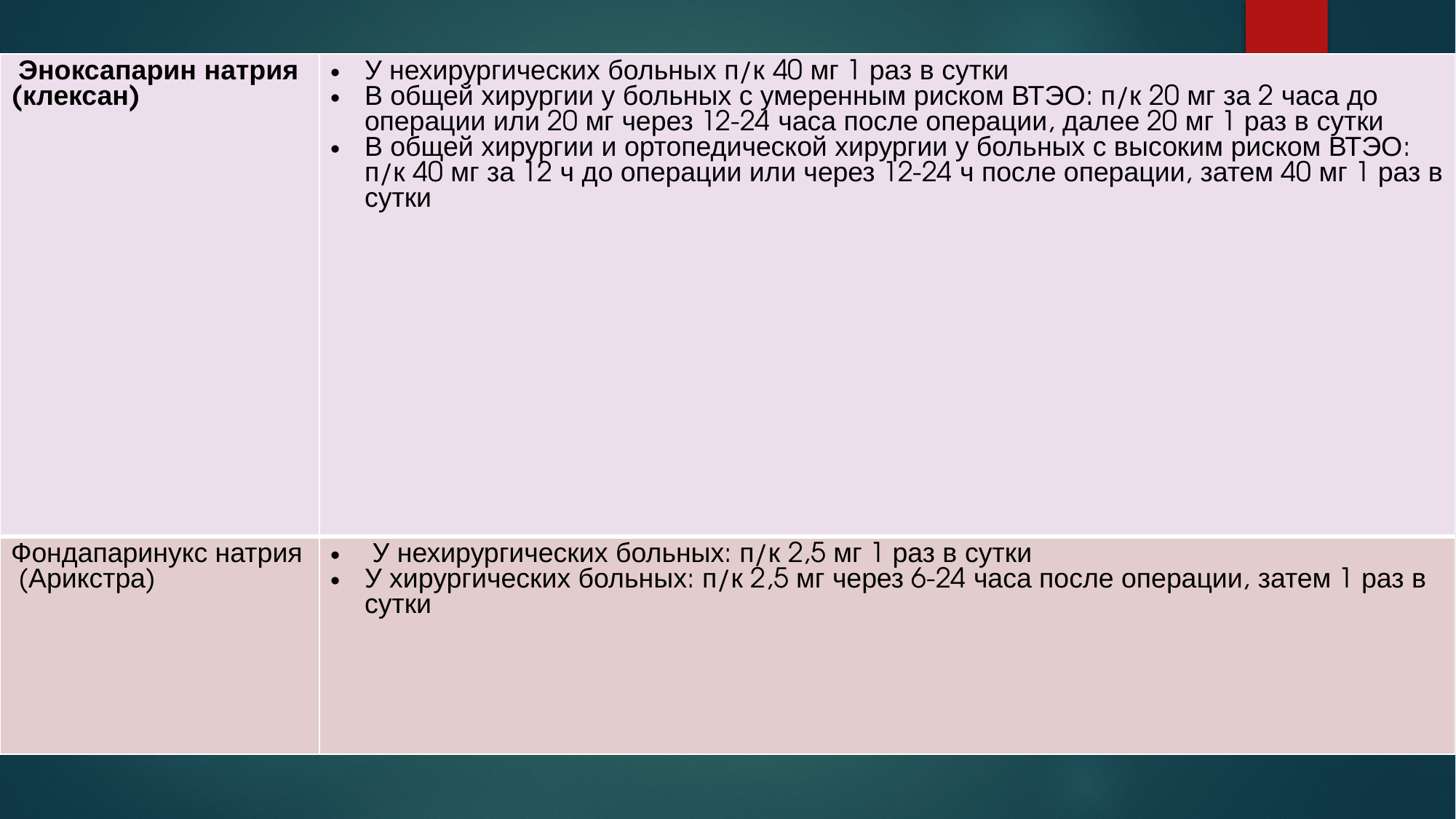

| Эноксапарин натрия (клексан) | У нехирургических больных п/к 40 мг 1 раз в сутки В общей хирургии у больных с умеренным риском ВТЭО: п/к 20 мг за 2 часа до операции или 20 мг через 12-24 часа после операции, далее 20 мг 1 раз в сутки В общей хирургии и ортопедической хирургии у больных с высоким риском ВТЭО: п/к 40 мг за 12 ч до операции или через 12-24 ч после операции, затем 40 мг 1 раз в сутки |
| --- | --- |
| Фондапаринукс натрия (Арикстра) | У нехирургических больных: п/к 2,5 мг 1 раз в сутки У хирургических больных: п/к 2,5 мг через 6-24 часа после операции, затем 1 раз в сутки |
#